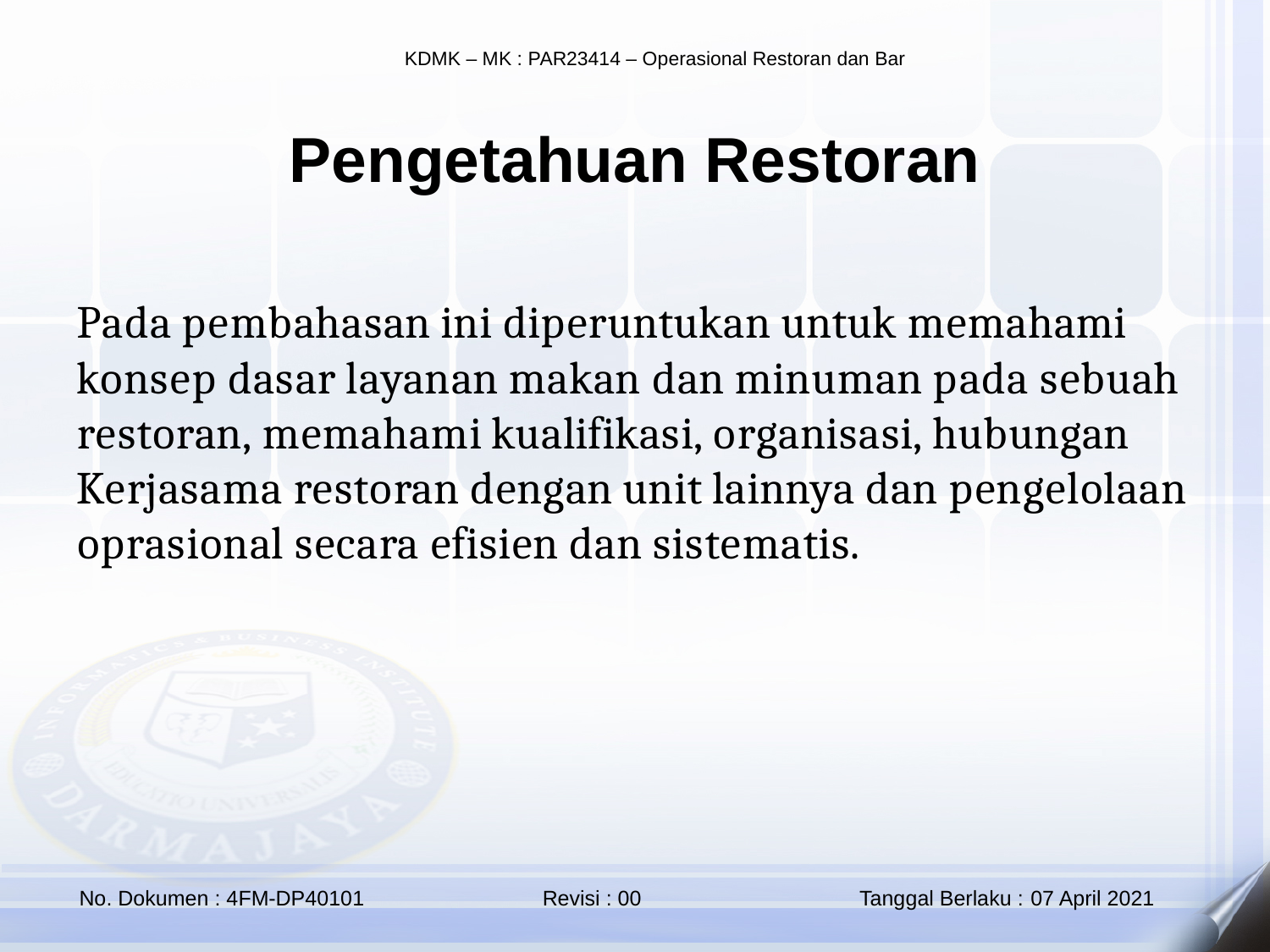

Pengetahuan Restoran

Pada pembahasan ini diperuntukan untuk memahami konsep dasar layanan makan dan minuman pada sebuah restoran, memahami kualifikasi, organisasi, hubungan Kerjasama restoran dengan unit lainnya dan pengelolaan oprasional secara efisien dan sistematis.